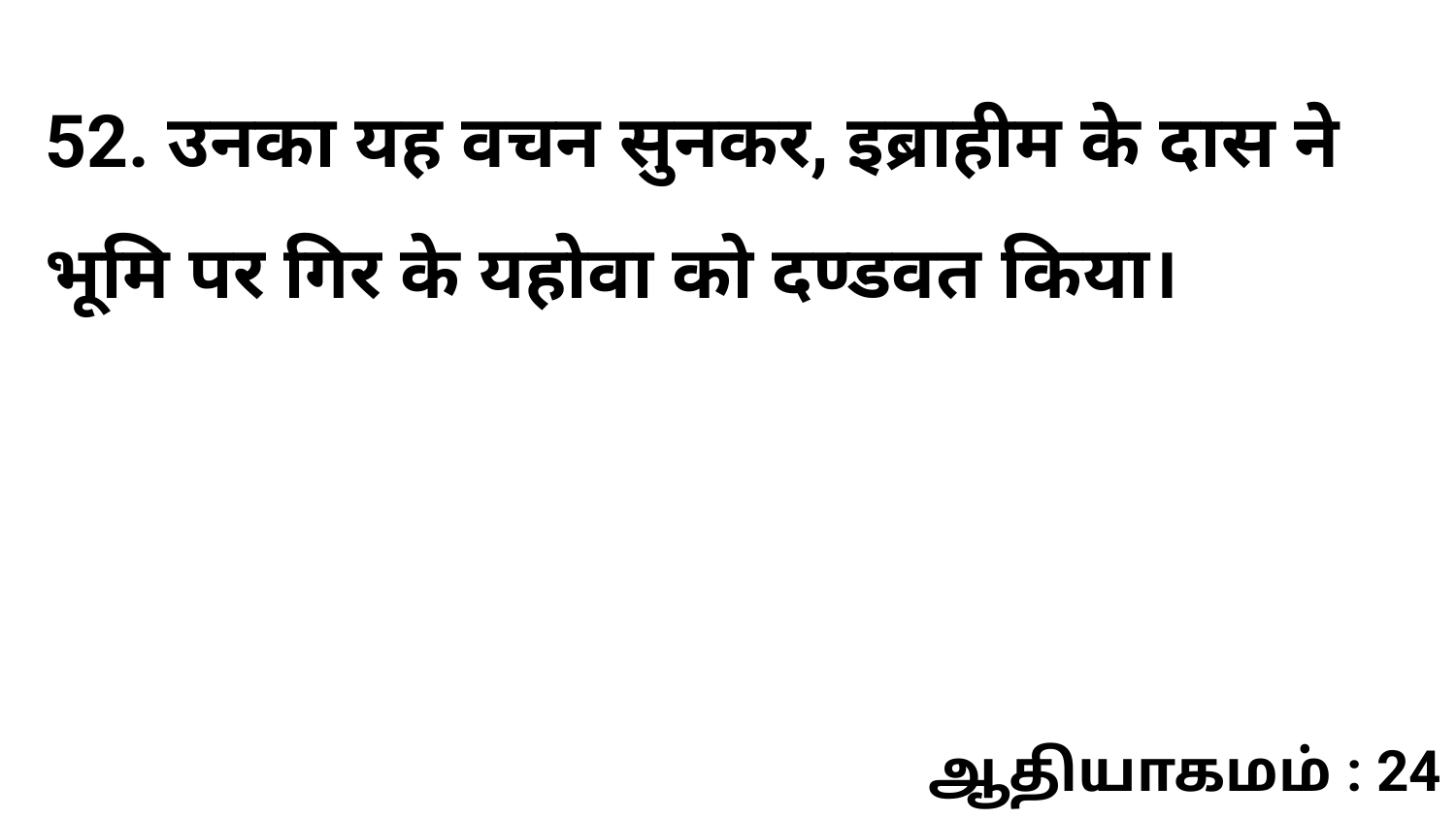

52. उनका यह वचन सुनकर, इब्राहीम के दास ने भूमि पर गिर के यहोवा को दण्डवत किया।
ஆதியாகமம் : 24